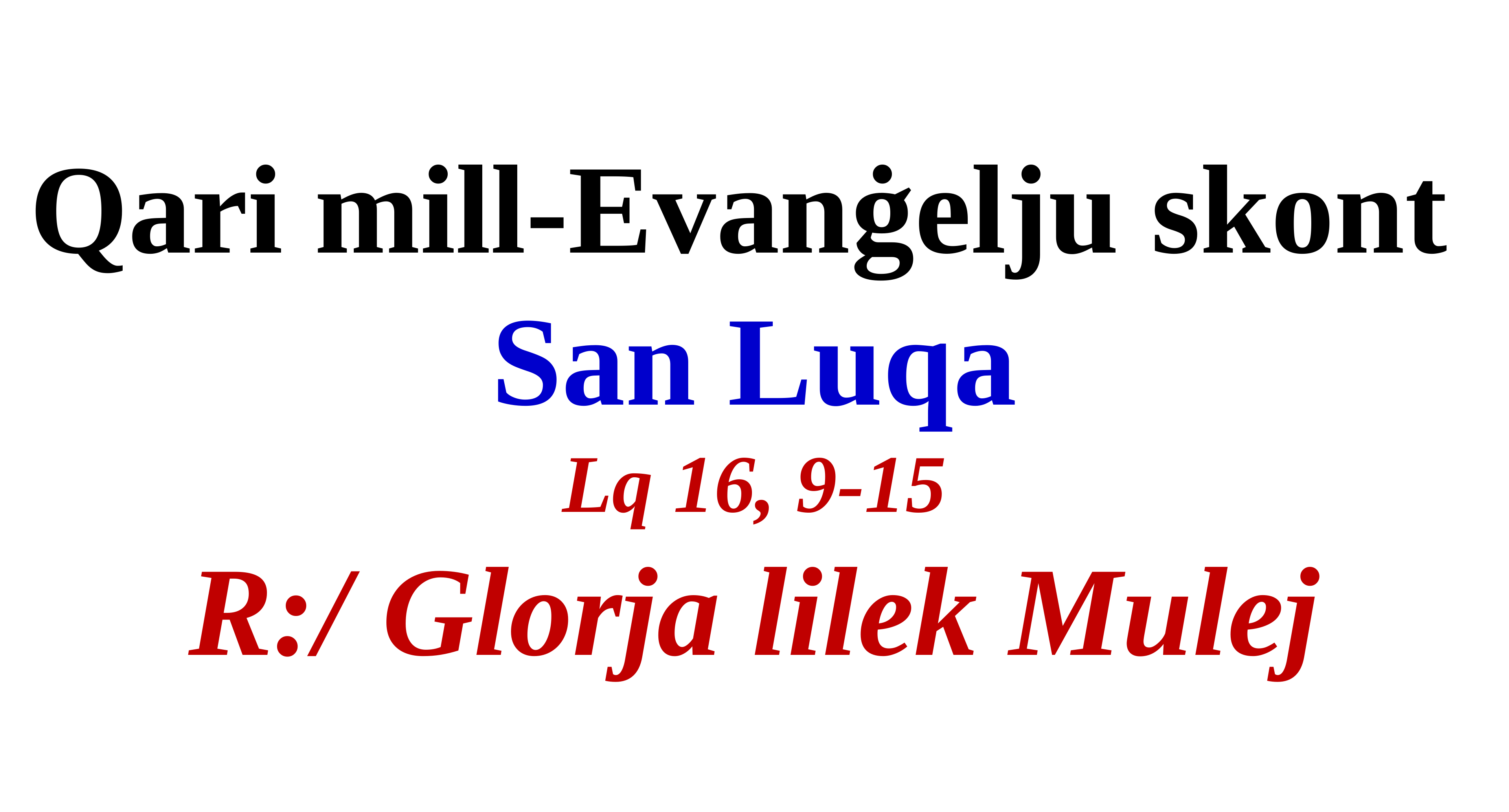

Qari mill-Evanġelju skont
San Luqa
Lq 16, 9-15
R:/ Glorja lilek Mulej